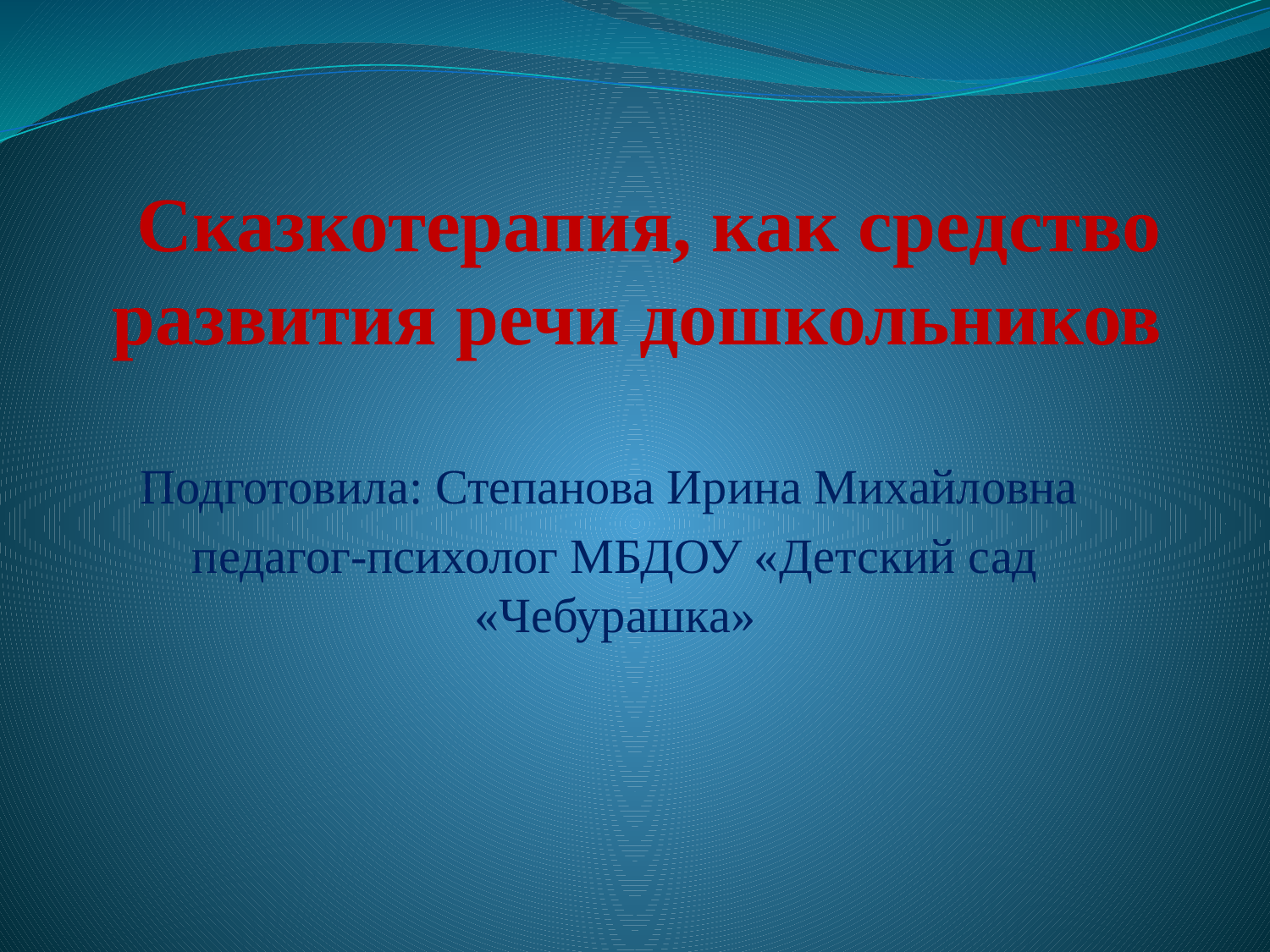

# Сказкотерапия, как средство развития речи дошкольников
Подготовила: Степанова Ирина Михайловна
педагог-психолог МБДОУ «Детский сад «Чебурашка»